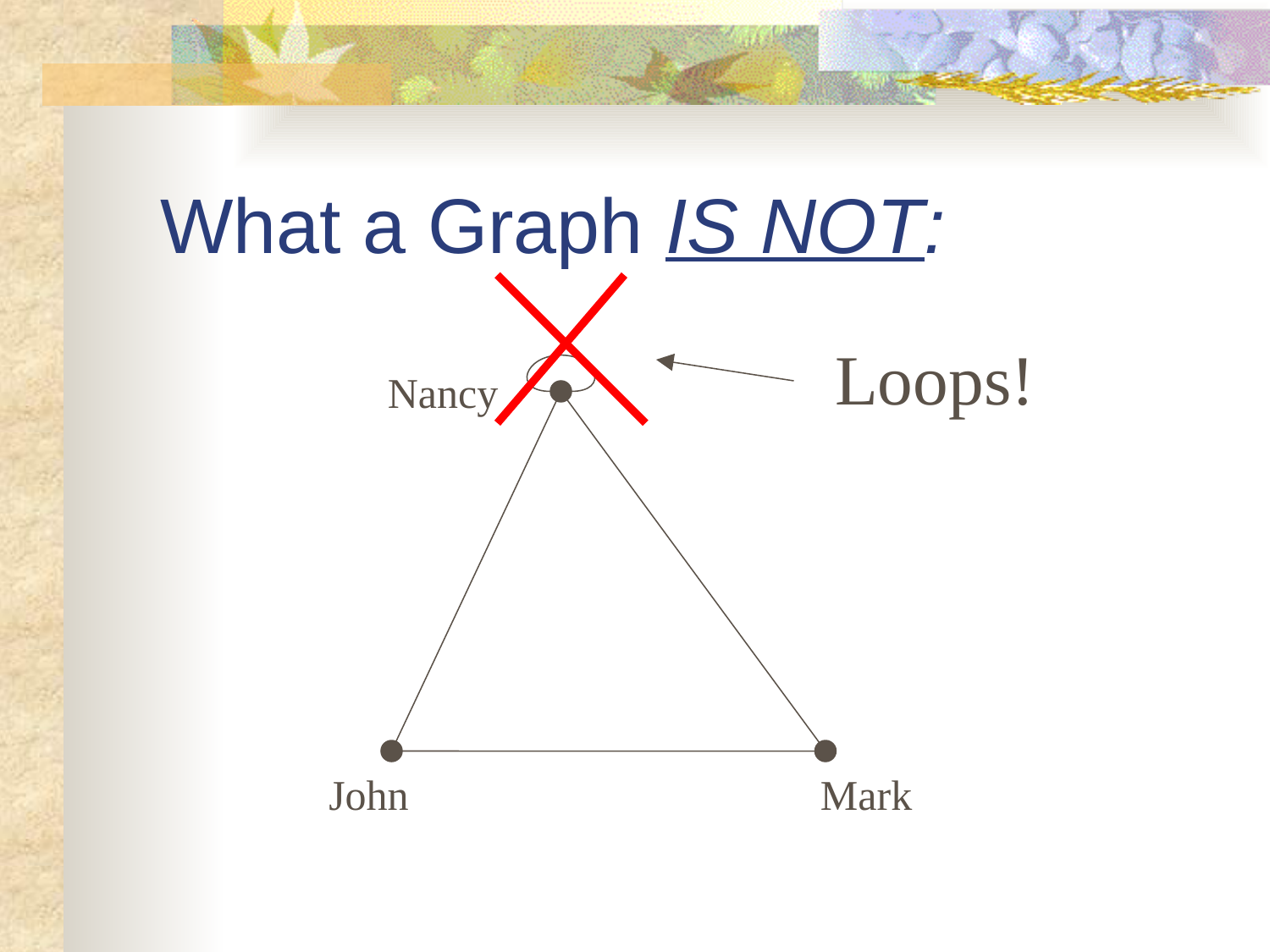

What a Graph IS NOT:

Loops!
Nancy

John
Mark